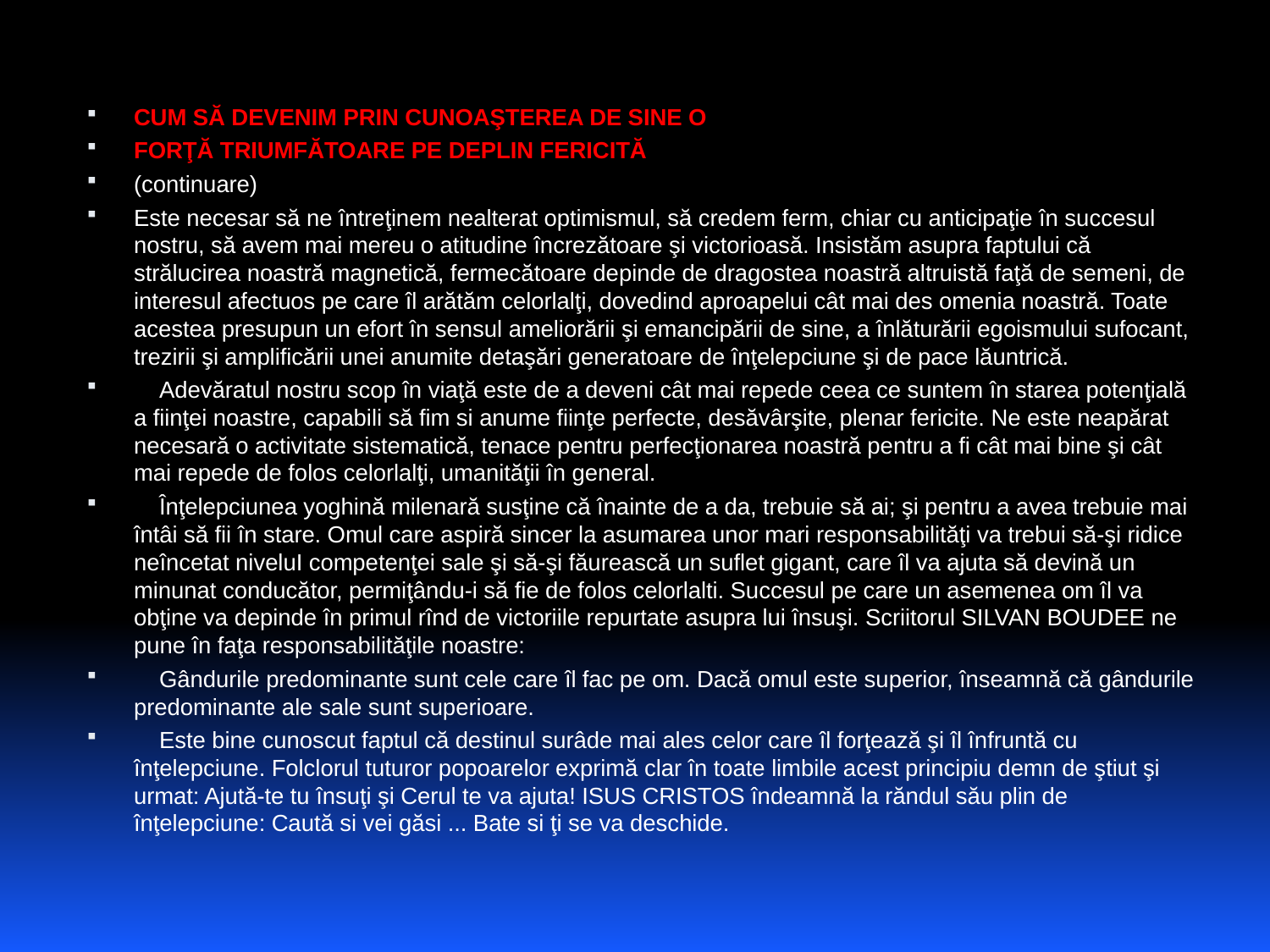

CUM SĂ DEVENIM PRIN CUNOAŞTEREA DE SINE O
FORŢĂ TRIUMFĂTOARE PE DEPLIN FERICITĂ
(continuare)
Este necesar să ne întreţinem nealterat optimismul, să credem ferm, chiar cu anticipaţie în succesul nostru, să avem mai mereu o atitudine încrezătoare şi victorioasă. Insistăm asupra faptului că strălucirea noastră magnetică, fermecătoare depinde de dragostea noastră altruistă faţă de semeni, de interesul afectuos pe care îl arătăm celorlalţi, dovedind aproapelui cât mai des omenia noastră. Toate acestea presupun un efort în sensul ameliorării şi emancipării de sine, a înlăturării egoismului sufocant, trezirii şi amplificării unei anumite detaşări generatoare de înţelepciune şi de pace lăuntrică.
    Adevăratul nostru scop în viaţă este de a deveni cât mai repede ceea ce suntem în starea potenţială a fiinţei noastre, capabili să fim si anume fiinţe perfecte, desăvârşite, plenar fericite. Ne este neapărat necesară o activitate sistematică, tenace pentru perfecţionarea noastră pentru a fi cât mai bine şi cât mai repede de folos celorlalţi, umanităţii în general.
    Înţelepciunea yoghină milenară susţine că înainte de a da, trebuie să ai; şi pentru a avea trebuie mai întâi să fii în stare. Omul care aspiră sincer la asumarea unor mari responsabilităţi va trebui să-şi ridice neîncetat niveluI competenţei sale şi să-şi făurească un suflet gigant, care îl va ajuta să devină un minunat conducător, permiţându-i să fie de folos celorlalti. Succesul pe care un asemenea om îl va obţine va depinde în primul rînd de victoriile repurtate asupra lui însuşi. Scriitorul SILVAN BOUDEE ne pune în faţa responsabilităţile noastre:
    Gândurile predominante sunt cele care îl fac pe om. Dacă omul este superior, înseamnă că gândurile predominante ale sale sunt superioare.
    Este bine cunoscut faptul că destinul surâde mai ales celor care îl forţează şi îl înfruntă cu înţelepciune. Folclorul tuturor popoarelor exprimă clar în toate limbile acest principiu demn de ştiut şi urmat: Ajută-te tu însuţi şi Cerul te va ajuta! ISUS CRISTOS îndeamnă la răndul său plin de înţelepciune: Caută si vei găsi ... Bate si ţi se va deschide.